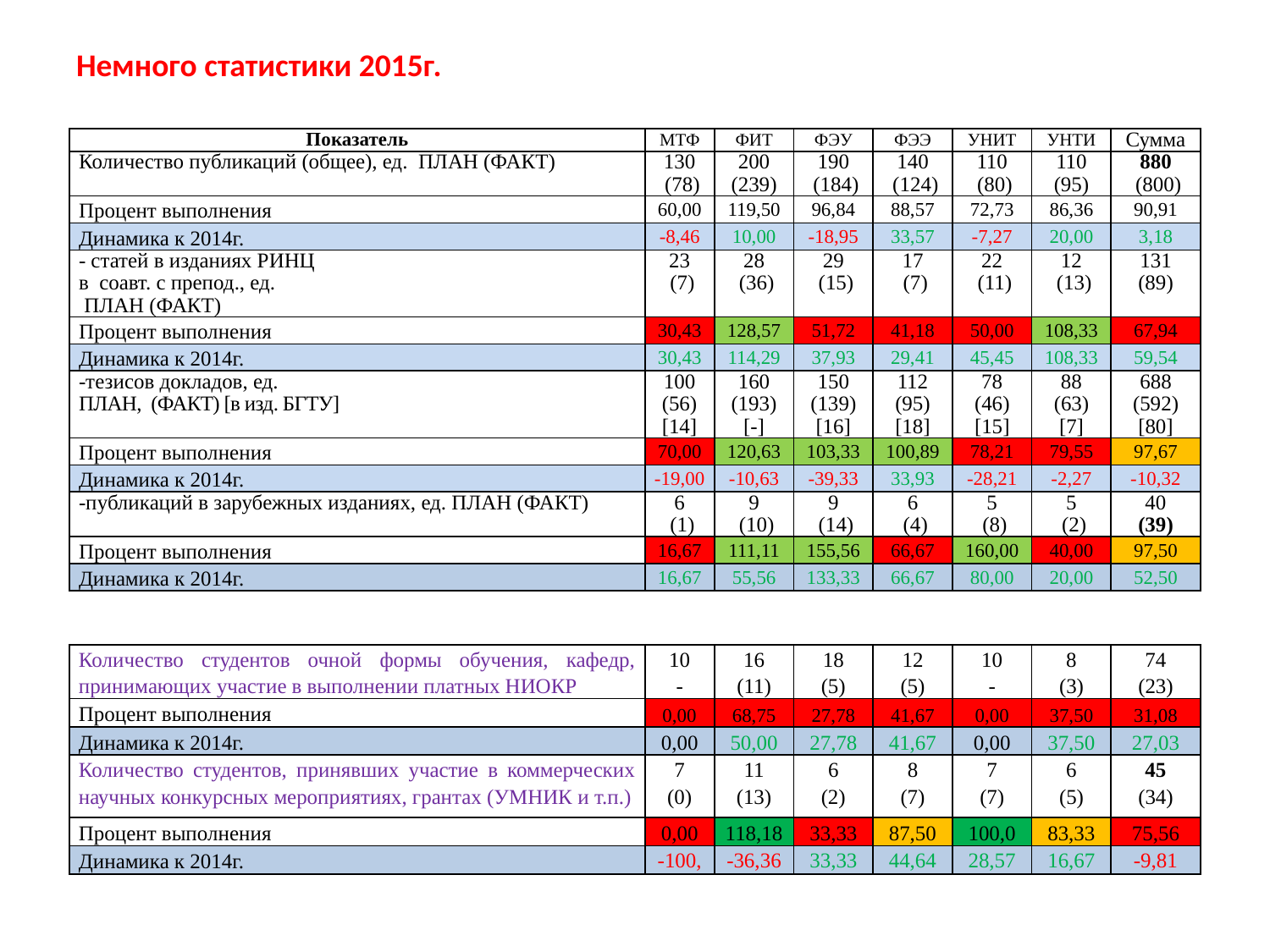

# Немного статистики 2015г.
| Показатель | МТФ | ФИТ | ФЭУ | ФЭЭ | УНИТ | УНТИ | Сумма |
| --- | --- | --- | --- | --- | --- | --- | --- |
| Количество публикаций (общее), ед. ПЛАН (ФАКТ) | 130 (78) | 200 (239) | 190 (184) | 140 (124) | 110 (80) | 110 (95) | 880 (800) |
| Процент выполнения | 60,00 | 119,50 | 96,84 | 88,57 | 72,73 | 86,36 | 90,91 |
| Динамика к 2014г. | -8,46 | 10,00 | -18,95 | 33,57 | -7,27 | 20,00 | 3,18 |
| - статей в изданиях РИНЦ в соавт. с препод., ед. ПЛАН (ФАКТ) | 23 (7) | 28 (36) | 29 (15) | 17 (7) | 22 (11) | 12 (13) | 131 (89) |
| Процент выполнения | 30,43 | 128,57 | 51,72 | 41,18 | 50,00 | 108,33 | 67,94 |
| Динамика к 2014г. | 30,43 | 114,29 | 37,93 | 29,41 | 45,45 | 108,33 | 59,54 |
| -тезисов докладов, ед. ПЛАН, (ФАКТ) [в изд. БГТУ] | 100 (56) [14] | 160 (193) [-] | 150 (139) [16] | 112 (95) [18] | 78 (46) [15] | 88 (63) [7] | 688 (592) [80] |
| Процент выполнения | 70,00 | 120,63 | 103,33 | 100,89 | 78,21 | 79,55 | 97,67 |
| Динамика к 2014г. | -19,00 | -10,63 | -39,33 | 33,93 | -28,21 | -2,27 | -10,32 |
| -публикаций в зарубежных изданиях, ед. ПЛАН (ФАКТ) | 6 (1) | 9 (10) | 9 (14) | 6 (4) | 5 (8) | 5 (2) | 40 (39) |
| Процент выполнения | 16,67 | 111,11 | 155,56 | 66,67 | 160,00 | 40,00 | 97,50 |
| Динамика к 2014г. | 16,67 | 55,56 | 133,33 | 66,67 | 80,00 | 20,00 | 52,50 |
| Количество студентов очной формы обучения, кафедр, принимающих участие в выполнении платных НИОКР | 10 - | 16 (11) | 18 (5) | 12 (5) | 10 - | 8 (3) | 74 (23) |
| --- | --- | --- | --- | --- | --- | --- | --- |
| Процент выполнения | 0,00 | 68,75 | 27,78 | 41,67 | 0,00 | 37,50 | 31,08 |
| Динамика к 2014г. | 0,00 | 50,00 | 27,78 | 41,67 | 0,00 | 37,50 | 27,03 |
| Количество студентов, принявших участие в коммерческих научных конкурсных мероприятиях, грантах (УМНИК и т.п.) | 7 (0) | 11 (13) | 6 (2) | 8 (7) | 7 (7) | 6 (5) | 45 (34) |
| Процент выполнения | 0,00 | 118,18 | 33,33 | 87,50 | 100,0 | 83,33 | 75,56 |
| Динамика к 2014г. | -100, | -36,36 | 33,33 | 44,64 | 28,57 | 16,67 | -9,81 |